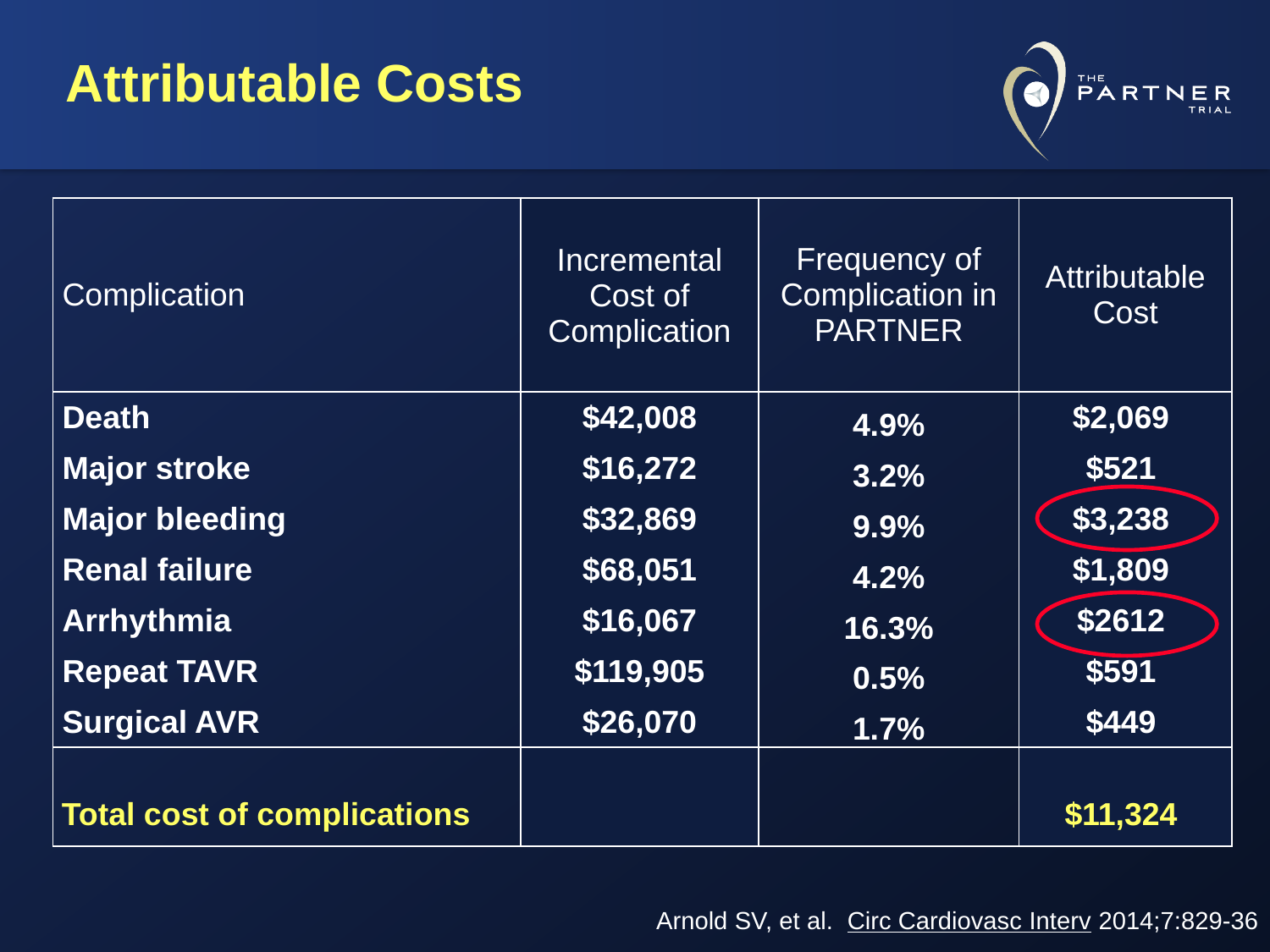

Attributable Costs
| Complication | Incremental Cost of Complication | Frequency of Complication in PARTNER | Attributable Cost |
| --- | --- | --- | --- |
| Death | $42,008 | 4.9% | $2,069 |
| Major stroke | $16,272 | 3.2% | $521 |
| Major bleeding | $32,869 | 9.9% | $3,238 |
| Renal failure | $68,051 | 4.2% | $1,809 |
| Arrhythmia | $16,067 | 16.3% | $2612 |
| Repeat TAVR | $119,905 | 0.5% | $591 |
| Surgical AVR | $26,070 | 1.7% | $449 |
|  |  |  |  |
| Total cost of complications |  |  | $11,324 |

Arnold SV, et al.  Circ Cardiovasc Interv 2014;7:829-36